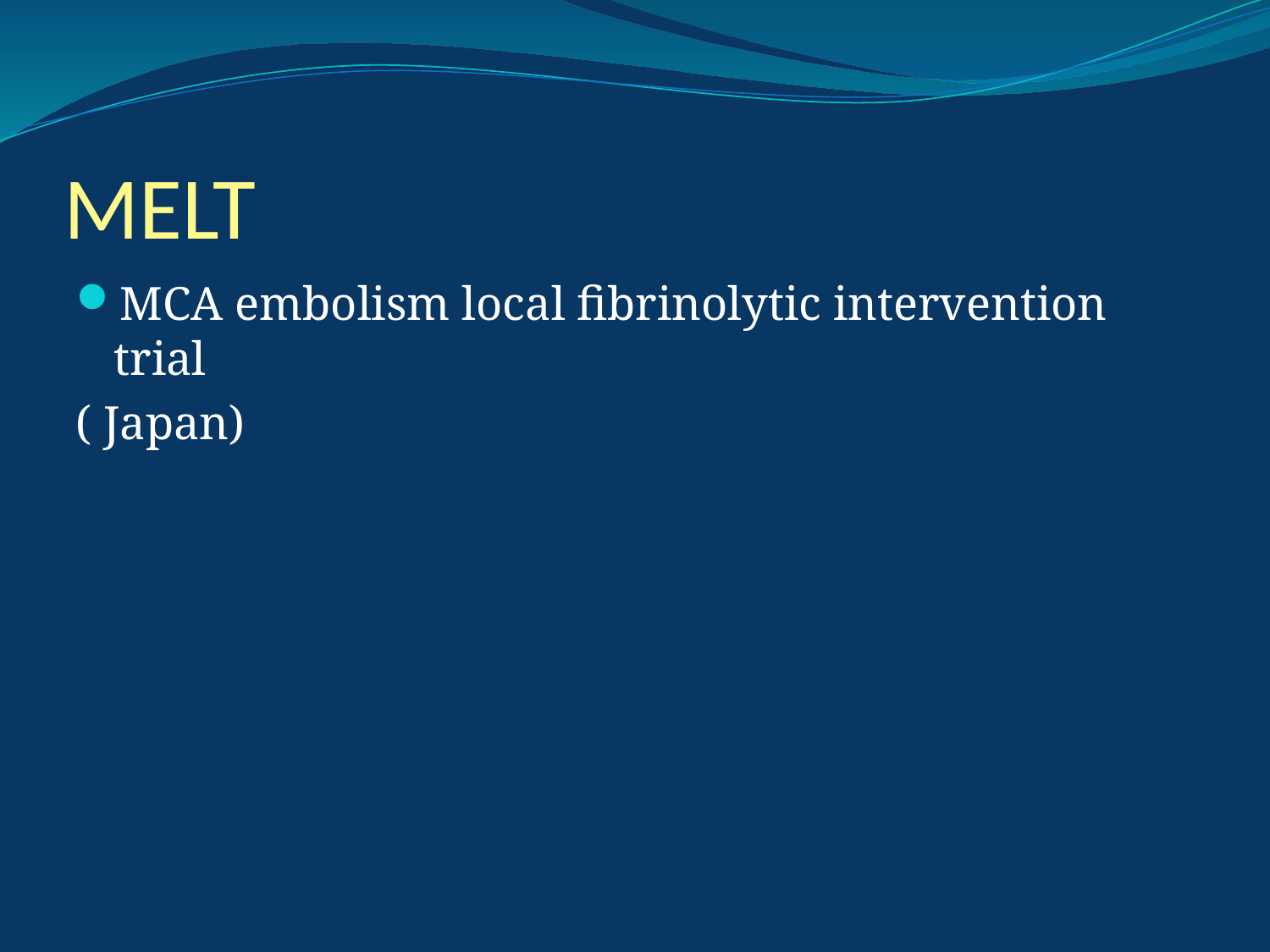

# MELT
MCA embolism local fibrinolytic intervention trial
( Japan)